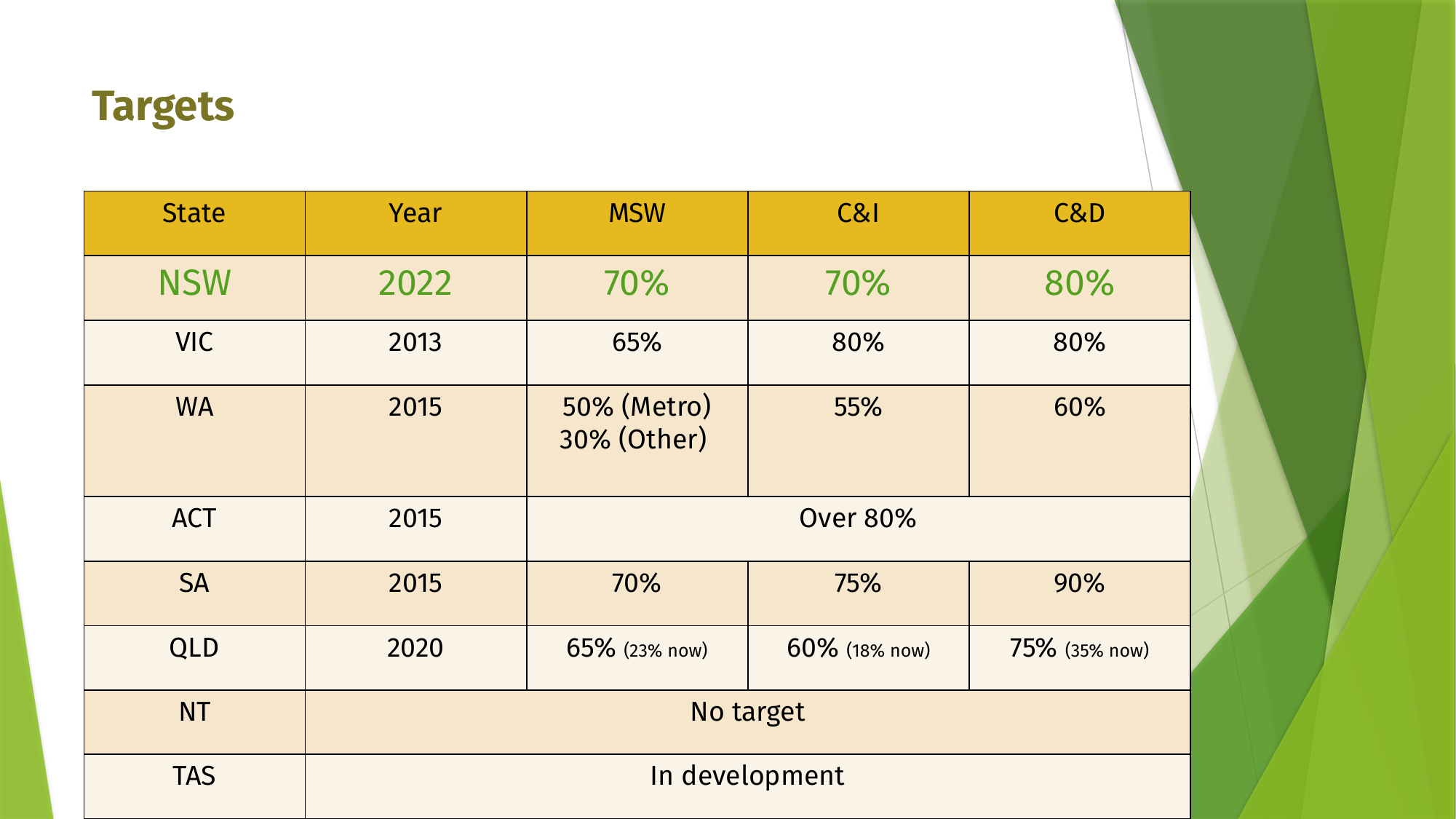

# Targets
| State | Year | MSW | C&I | C&D |
| --- | --- | --- | --- | --- |
| NSW | 2022 | 70% | 70% | 80% |
| VIC | 2013 | 65% | 80% | 80% |
| WA | 2015 | 50% (Metro) 30% (Other) | 55% | 60% |
| ACT | 2015 | Over 80% |  |  |
| SA | 2015 | 70% | 75% | 90% |
| QLD | 2020 | 65% (23% now) | 60% (18% now) | 75% (35% now) |
| NT | No target |  |  |  |
| TAS | In development |  |  |  |